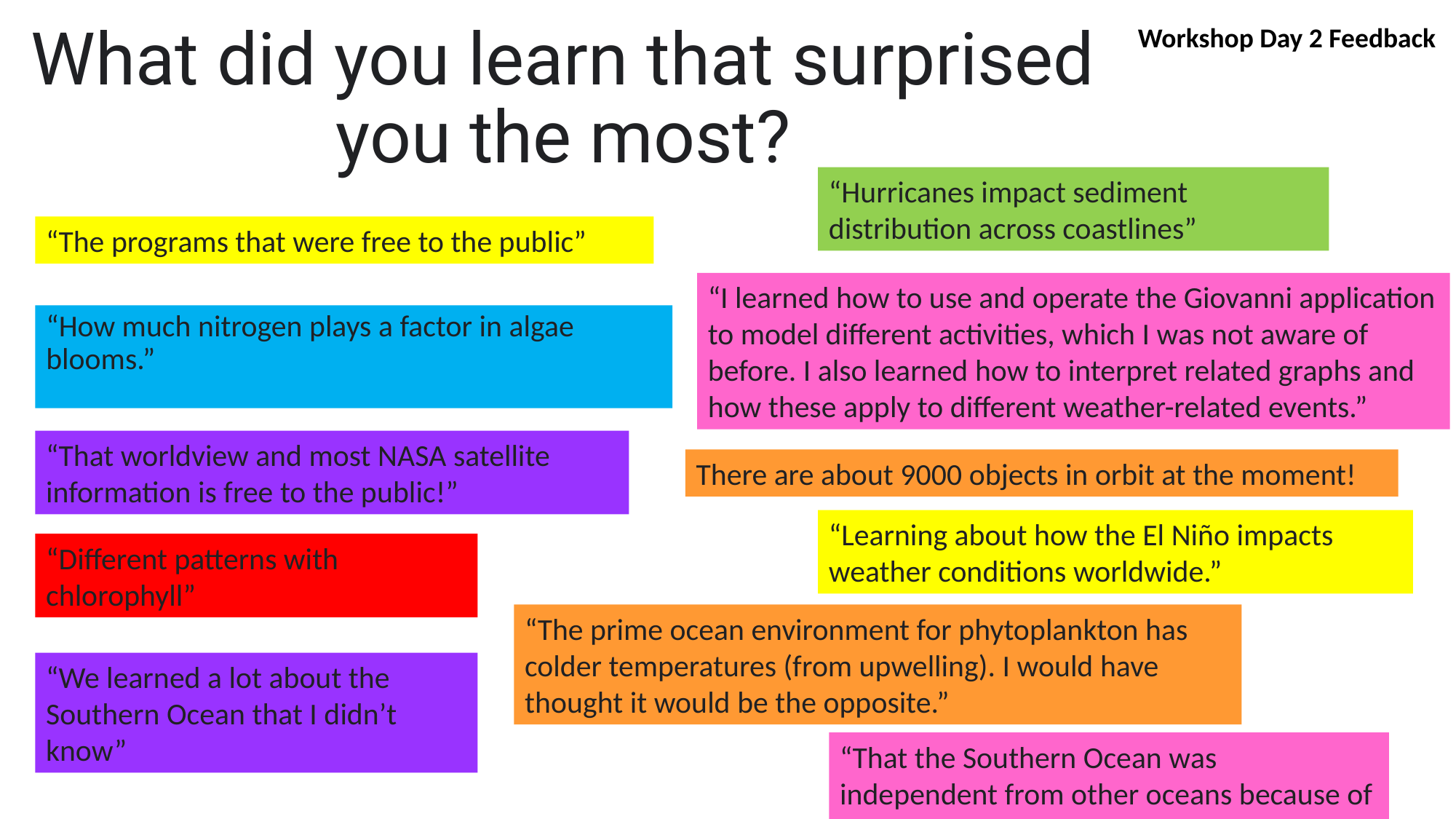

# What did you learn that surprised you the most?
Workshop Day 2 Feedback
“Hurricanes impact sediment distribution across coastlines”
“The programs that were free to the public”
“I learned how to use and operate the Giovanni application to model different activities, which I was not aware of before. I also learned how to interpret related graphs and how these apply to different weather-related events.”
“How much nitrogen plays a factor in algae blooms.”
“That worldview and most NASA satellite information is free to the public!”
There are about 9000 objects in orbit at the moment!
“Learning about how the El Niño impacts weather conditions worldwide.”
“Different patterns with chlorophyll”
“The prime ocean environment for phytoplankton has colder temperatures (from upwelling). I would have thought it would be the opposite.”
“We learned a lot about the Southern Ocean that I didn’t know”
“That the Southern Ocean was independent from other oceans because of its current.”